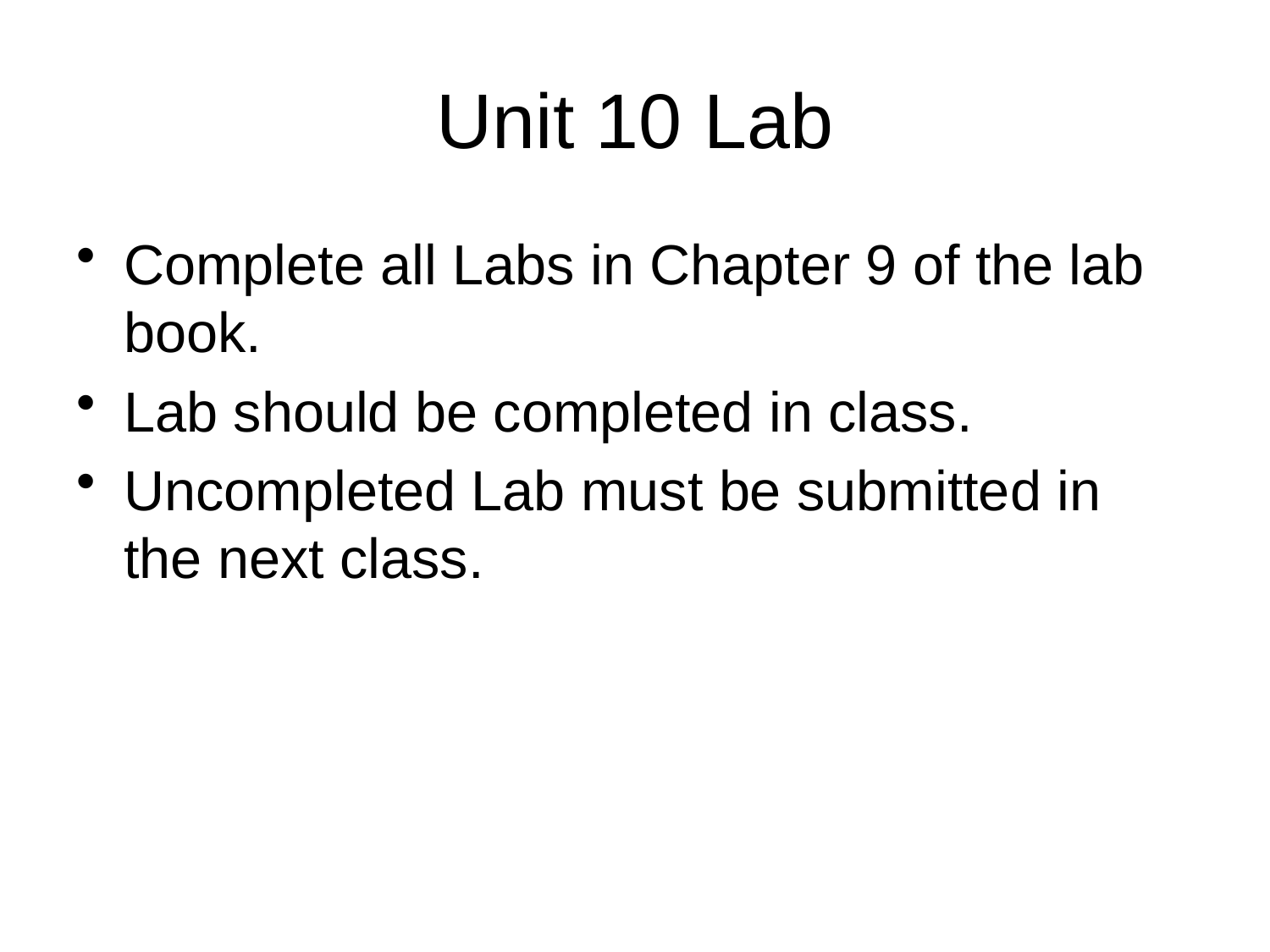

# Unit 10 Lab
Complete all Labs in Chapter 9 of the lab book.
Lab should be completed in class.
Uncompleted Lab must be submitted in the next class.